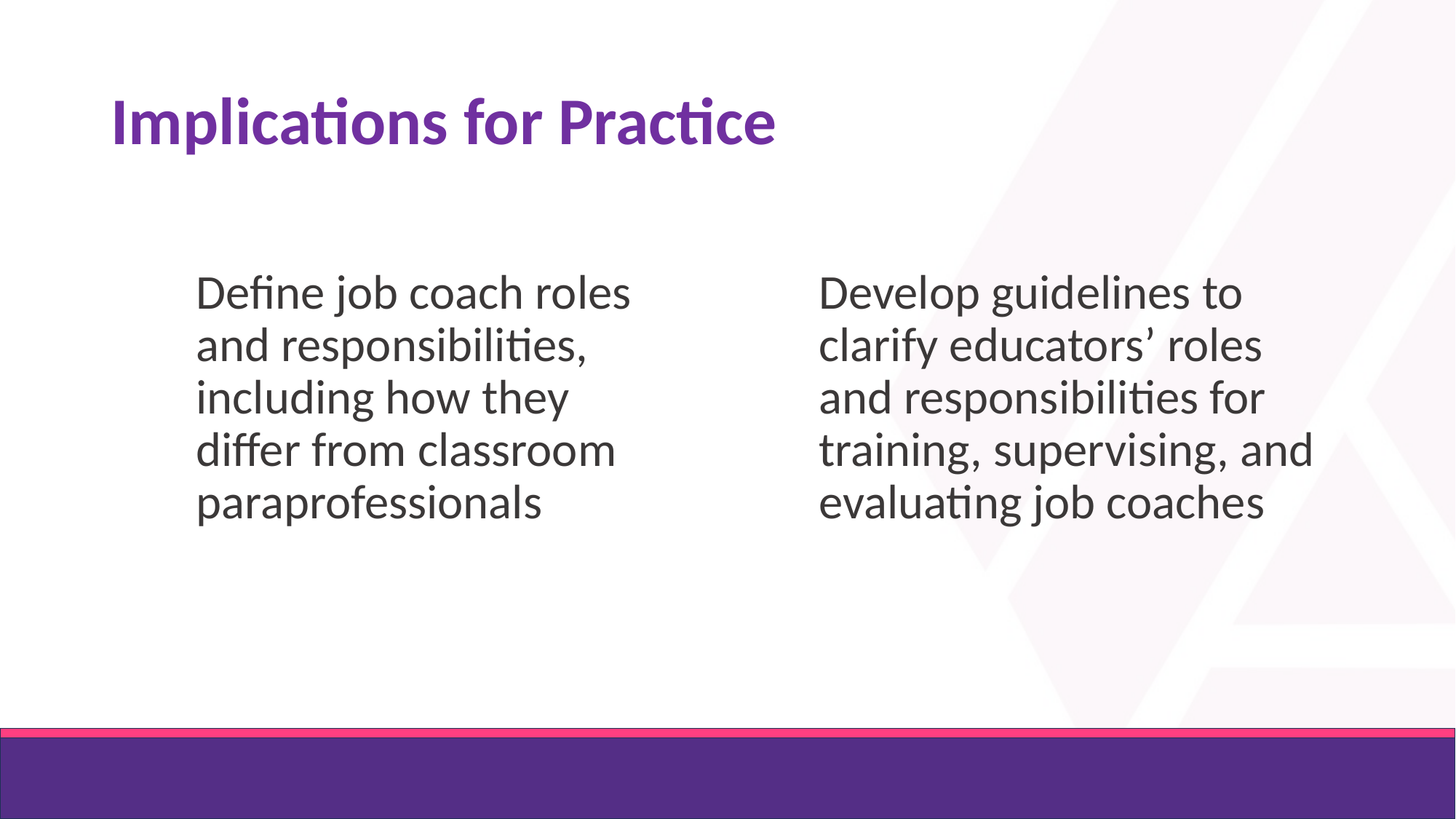

# Implications for Practice
Define job coach roles and responsibilities, including how they differ from classroom paraprofessionals
Develop guidelines to clarify educators’ roles and responsibilities for training, supervising, and evaluating job coaches